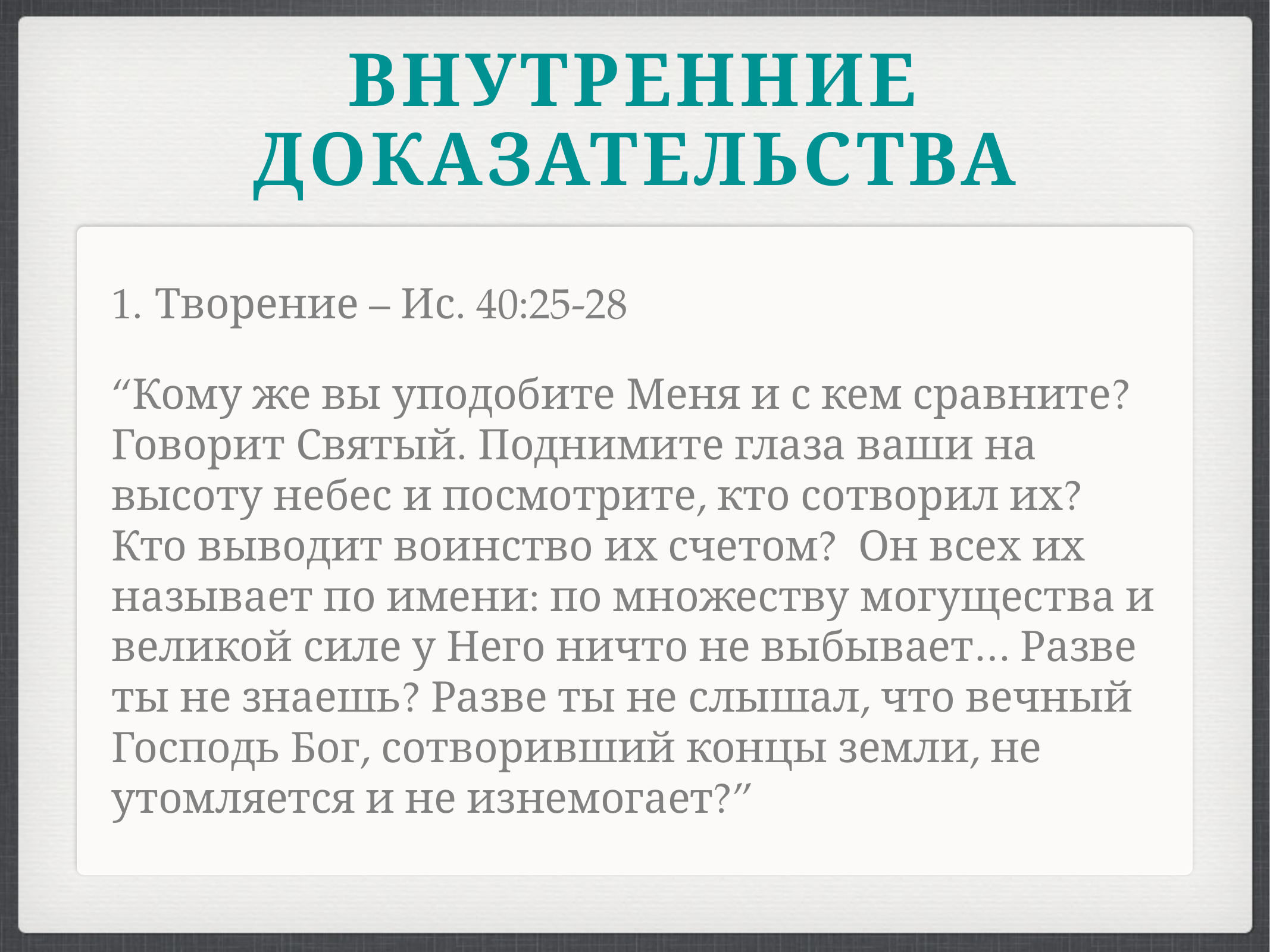

# Внутренние доказательства
Творение – Ис. 40:25-28
“Кому же вы уподобите Меня и с кем сравните? Говорит Святый. Поднимите глаза ваши на высоту небес и посмотрите, кто сотворил их? Кто выводит воинство их счетом?  Он всех их называет по имени: по множеству могущества и великой силе у Него ничто не выбывает… Разве ты не знаешь? Разве ты не слышал, что вечный Господь Бог, сотворивший концы земли, не утомляется и не изнемогает?”